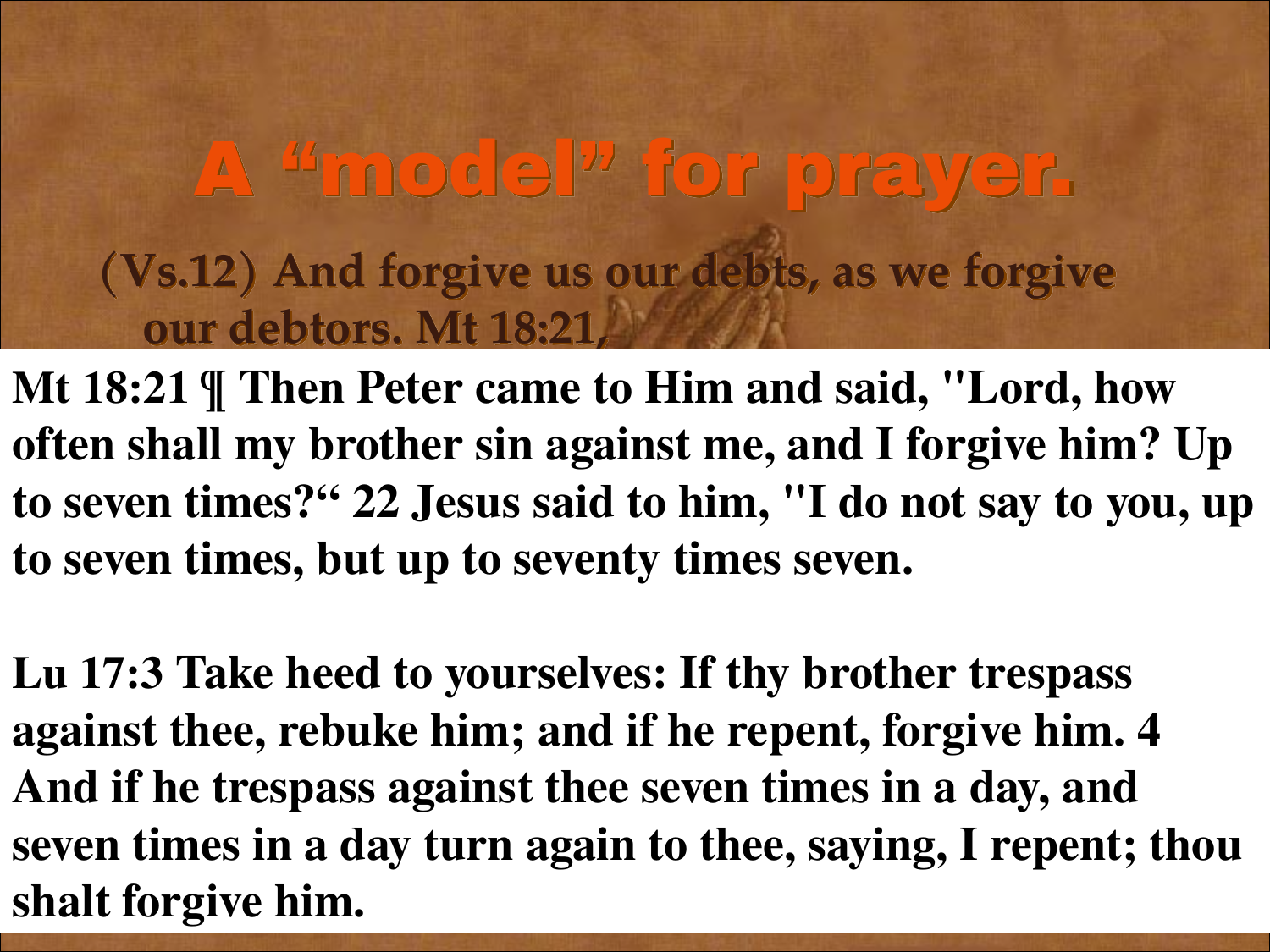

A “model” for prayer.
(Vs.12) And forgive us our debts, as we forgive our debtors. Mt 18:21,
Mt 18:21 ¶ Then Peter came to Him and said, "Lord, how often shall my brother sin against me, and I forgive him? Up to seven times?“ 22 Jesus said to him, "I do not say to you, up to seven times, but up to seventy times seven.

Lu 17:3 Take heed to yourselves: If thy brother trespass against thee, rebuke him; and if he repent, forgive him. 4 And if he trespass against thee seven times in a day, and seven times in a day turn again to thee, saying, I repent; thou shalt forgive him.